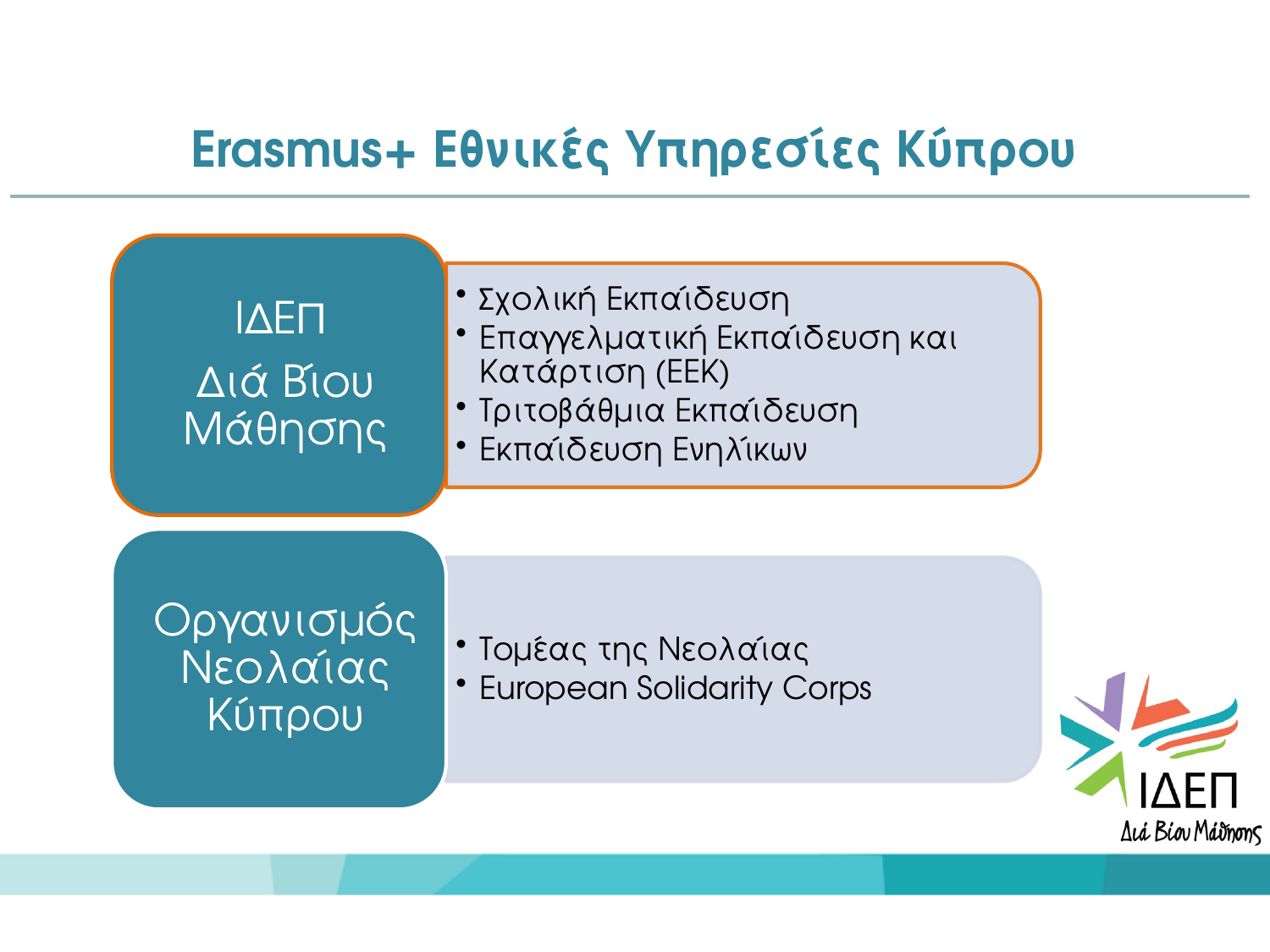

# Erasmus+ Εθνικές Υπηρεσίες Κύπρου

Σχολική Εκπαίδευση
Επαγγελματική Εκπαίδευση και Κατάρτιση (ΕΕΚ)
Τριτοβάθμια Εκπαίδευση
Εκπαίδευση Ενηλίκων
ΙΔΕΠ
Διά Βίου Μάθησης
Τομέας της Νεολαίας
European Solidarity Corps
Οργανισμός Νεολαίας Κύπρου